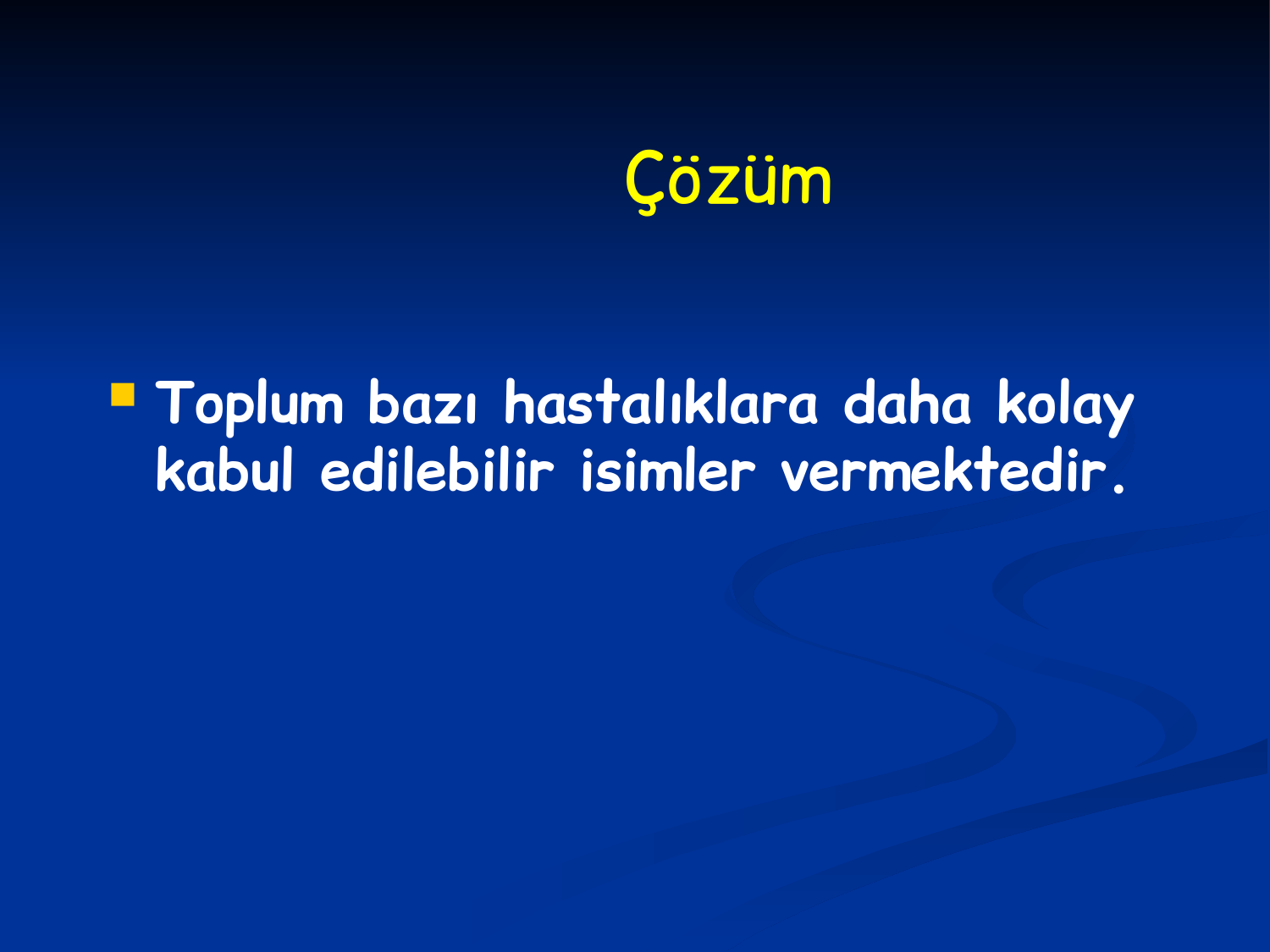

# Çözüm
Toplum bazı hastalıklara daha kolay kabul edilebilir isimler vermektedir.